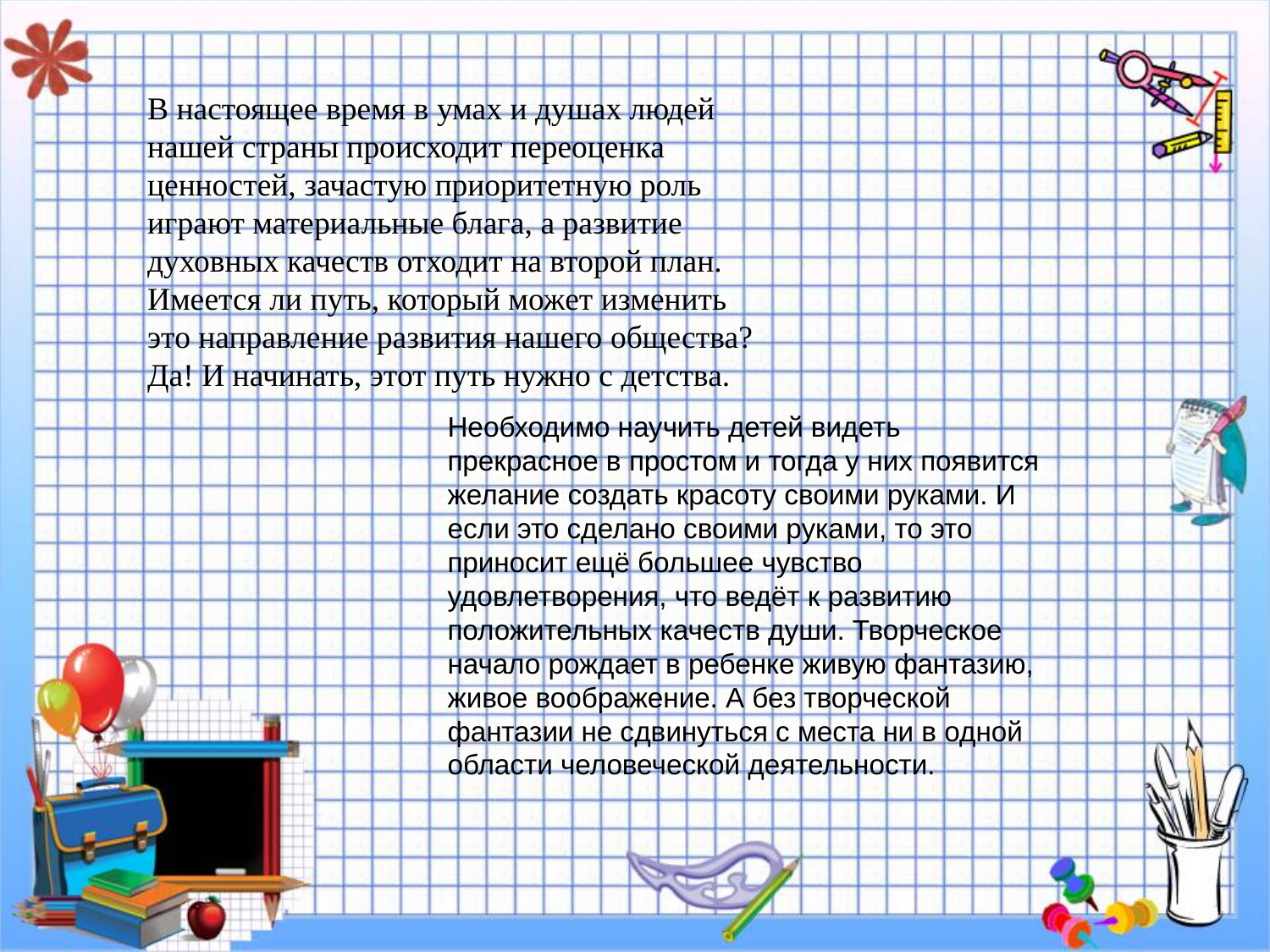

В настоящее время в умах и душах людей нашей страны происходит переоценка ценностей, зачастую приоритетную роль играют материальные блага, а развитие духовных качеств отходит на второй план. Имеется ли путь, который может изменить это направление развития нашего общества? Да! И начинать, этот путь нужно с детства.
Необходимо научить детей видеть прекрасное в простом и тогда у них появится желание создать красоту своими руками. И если это сделано своими руками, то это приносит ещё большее чувство удовлетворения, что ведёт к развитию положительных качеств души. Творческое начало рождает в ребенке живую фантазию, живое воображение. А без творческой фантазии не сдвинуться с места ни в одной области человеческой деятельности.